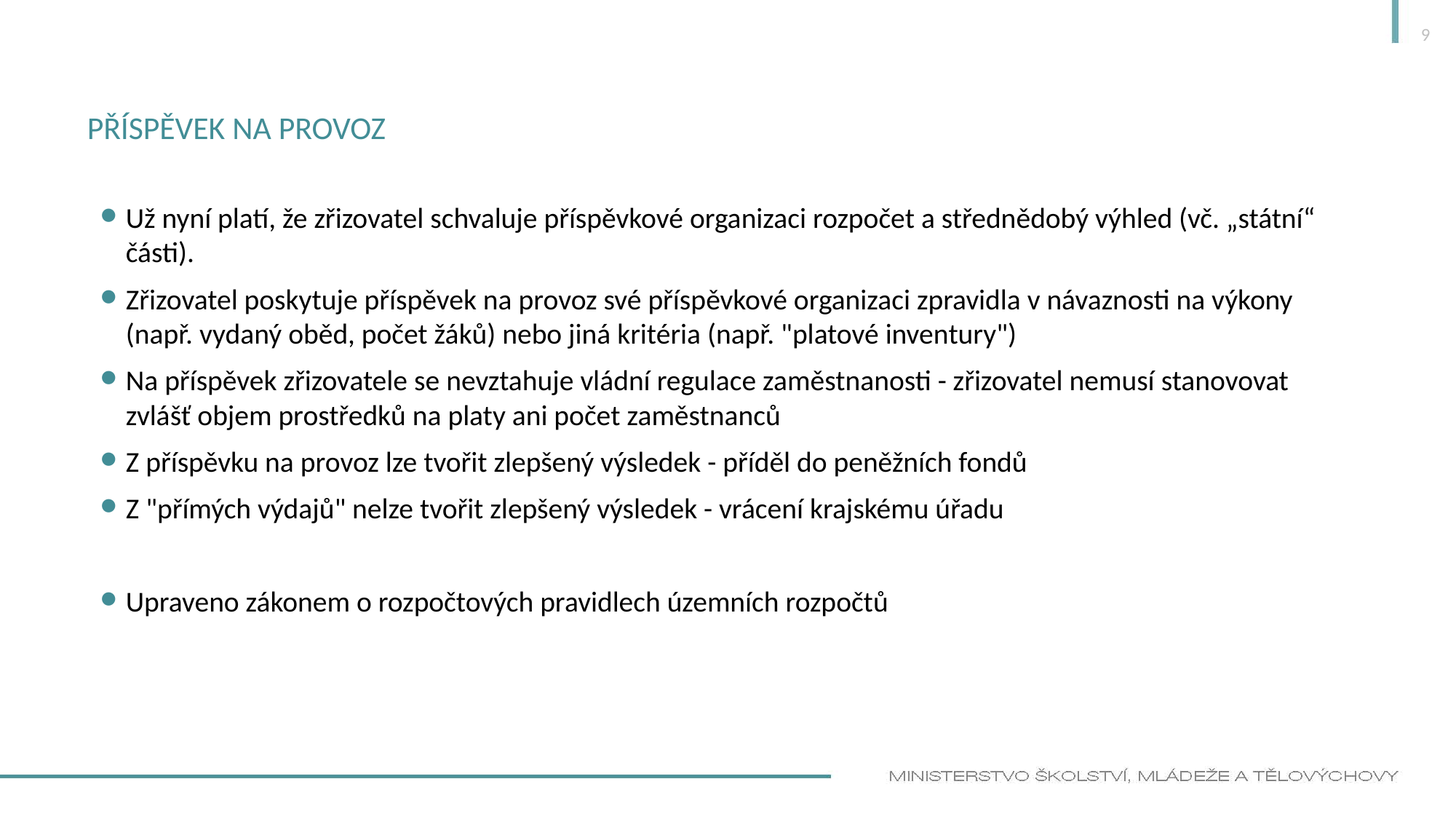

9
# Příspěvek na provoz
Už nyní platí, že zřizovatel schvaluje příspěvkové organizaci rozpočet a střednědobý výhled (vč. „státní“ části).
Zřizovatel poskytuje příspěvek na provoz své příspěvkové organizaci zpravidla v návaznosti na výkony (např. vydaný oběd, počet žáků) nebo jiná kritéria (např. "platové inventury")
Na příspěvek zřizovatele se nevztahuje vládní regulace zaměstnanosti - zřizovatel nemusí stanovovat zvlášť objem prostředků na platy ani počet zaměstnanců
Z příspěvku na provoz lze tvořit zlepšený výsledek - příděl do peněžních fondů
Z "přímých výdajů" nelze tvořit zlepšený výsledek - vrácení krajskému úřadu

Upraveno zákonem o rozpočtových pravidlech územních rozpočtů